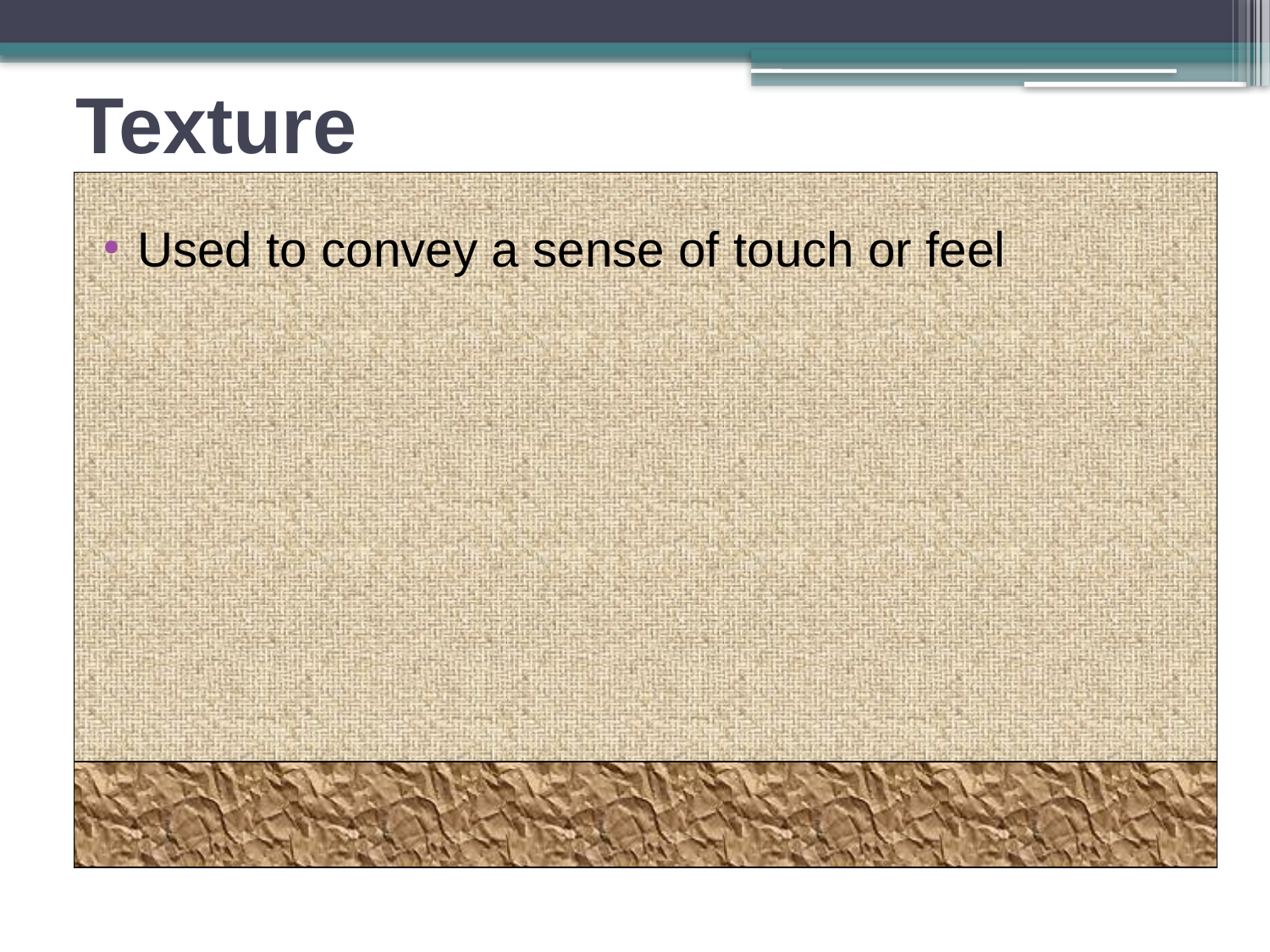

# Texture

Used to convey a sense of touch or feel